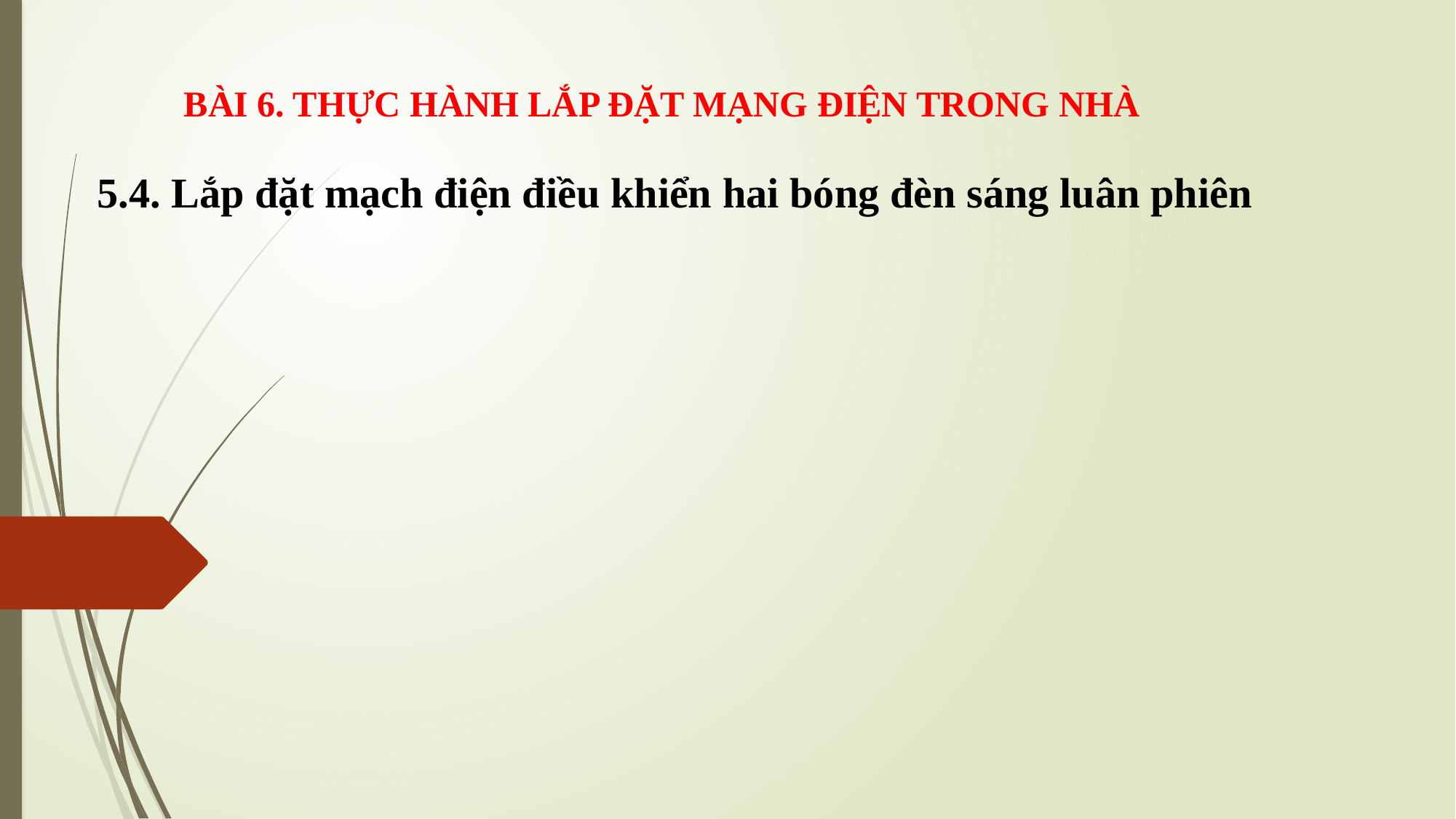

BÀI 6. THỰC HÀNH LẮP ĐẶT MẠNG ĐIỆN TRONG NHÀ
5.4. Lắp đặt mạch điện điều khiển hai bóng đèn sáng luân phiên